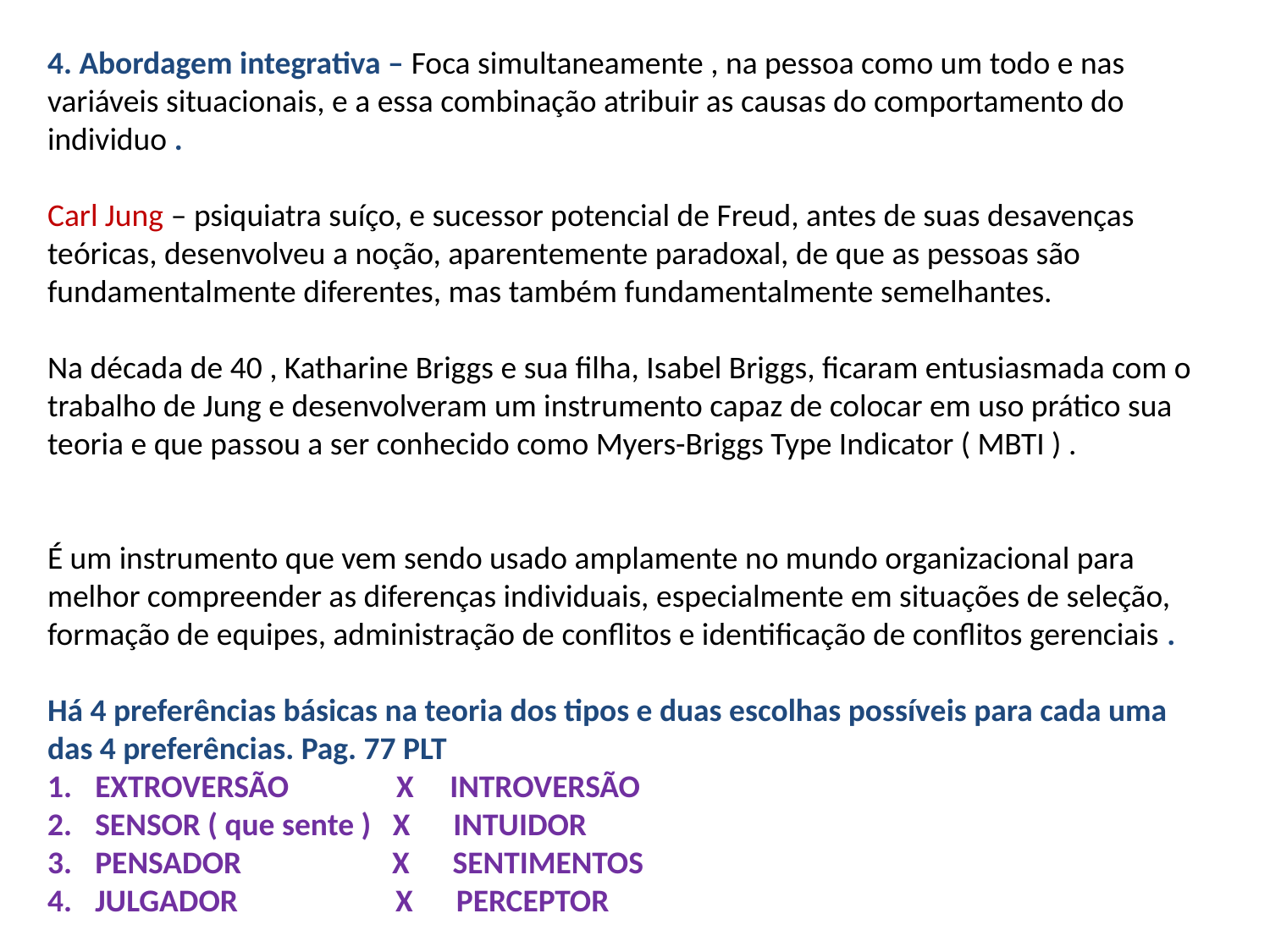

4. Abordagem integrativa – Foca simultaneamente , na pessoa como um todo e nas variáveis situacionais, e a essa combinação atribuir as causas do comportamento do individuo .

Carl Jung – psiquiatra suíço, e sucessor potencial de Freud, antes de suas desavenças teóricas, desenvolveu a noção, aparentemente paradoxal, de que as pessoas são fundamentalmente diferentes, mas também fundamentalmente semelhantes.

Na década de 40 , Katharine Briggs e sua filha, Isabel Briggs, ficaram entusiasmada com o trabalho de Jung e desenvolveram um instrumento capaz de colocar em uso prático sua teoria e que passou a ser conhecido como Myers-Briggs Type Indicator ( MBTI ) .

É um instrumento que vem sendo usado amplamente no mundo organizacional para melhor compreender as diferenças individuais, especialmente em situações de seleção, formação de equipes, administração de conflitos e identificação de conflitos gerenciais .

Há 4 preferências básicas na teoria dos tipos e duas escolhas possíveis para cada uma das 4 preferências. Pag. 77 PLT
EXTROVERSÃO               X     INTROVERSÃO
SENSOR ( que sente )   X      INTUIDOR
PENSADOR                     X      SENTIMENTOS
JULGADOR                      X      PERCEPTOR